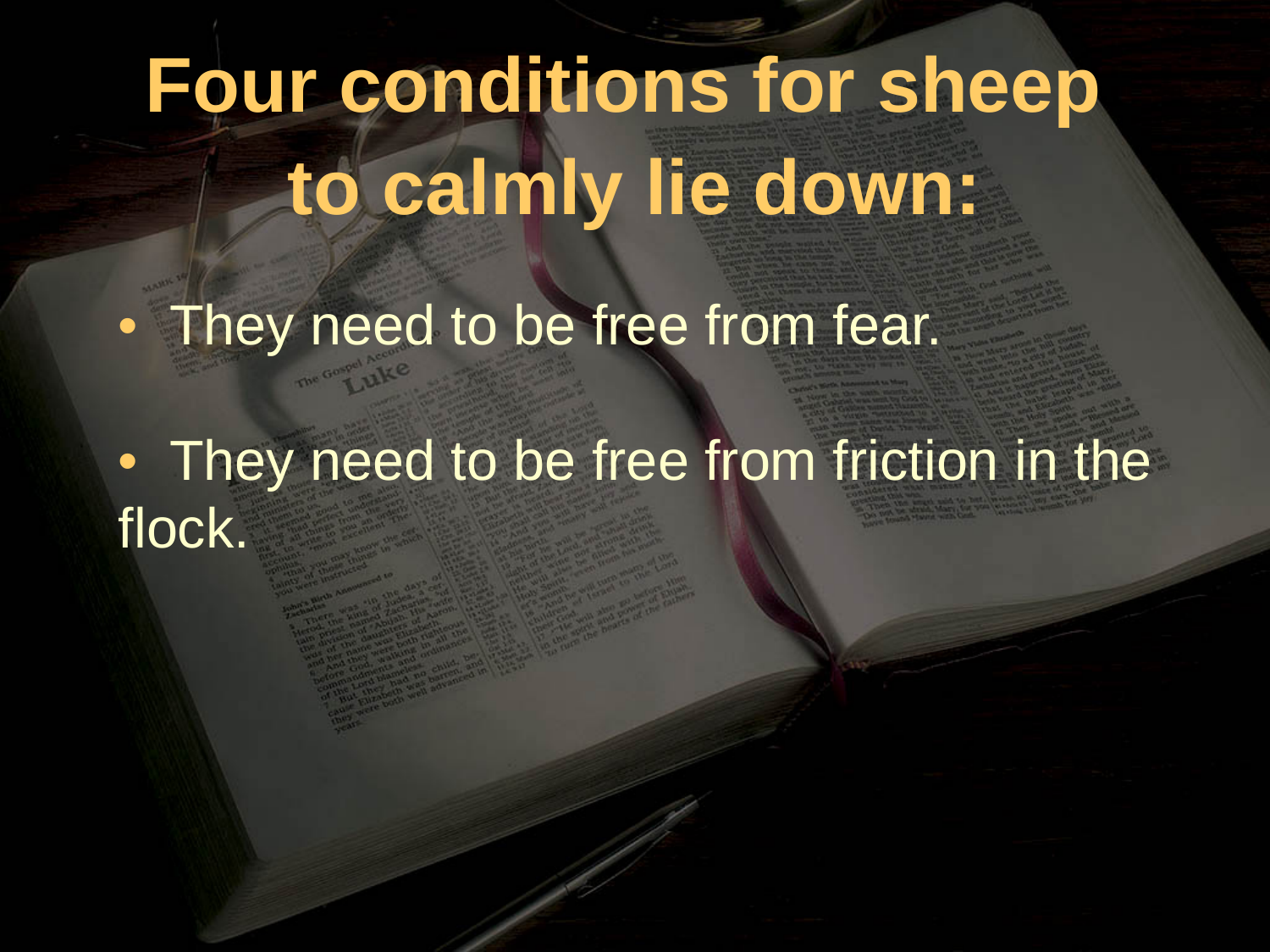

Four conditions for sheep
to calmly lie down:
•  They need to be free from fear.

•  They need to be free from friction in the flock.